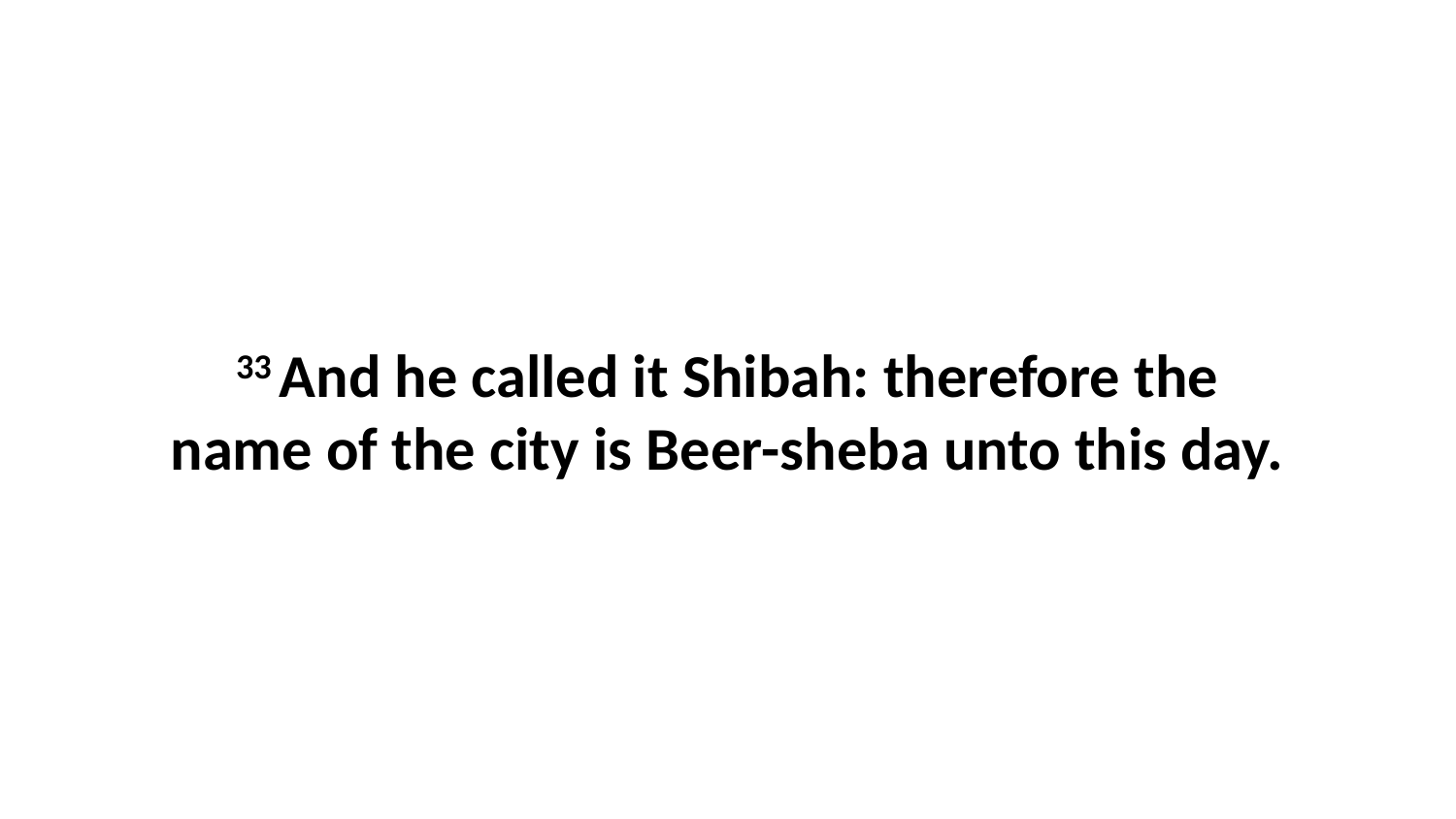

33 And he called it Shibah: therefore the name of the city is Beer-sheba unto this day.